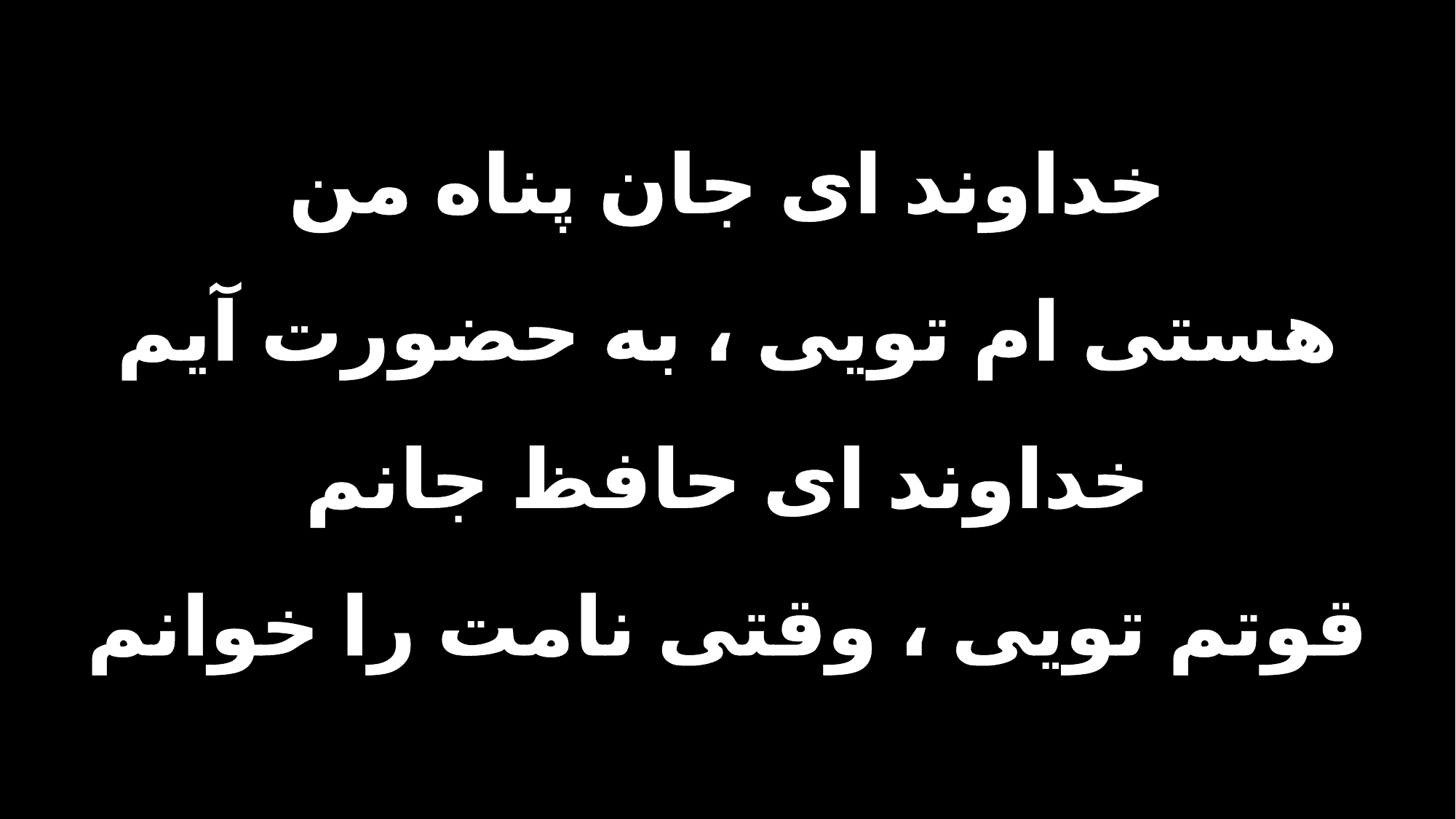

خداوند ای جان پناه من
هستی ام تویی ، به حضورت آیم
خداوند ای حافظ جانم
قوتم تویی ، وقتی نامت را خوانم